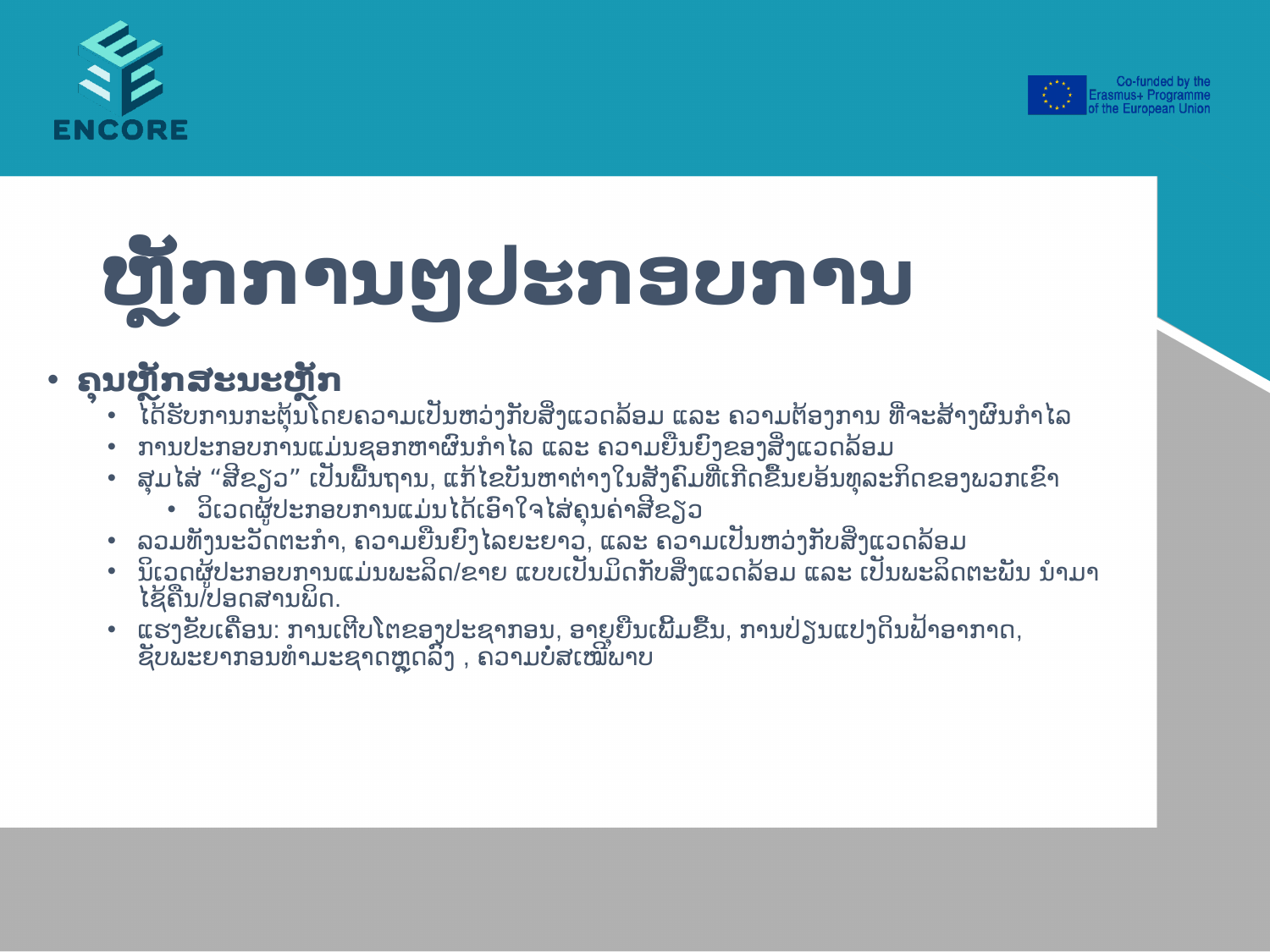

# ຫຼັກການໆປະກອບການ
ຄຸນຫຼັກສະນະຫຼັກ
ໄດ້ຮັບການກະຕຸ້ນໂດຍຄວາມເປັນຫວ່ງກັບສິ່ງແວດລ້ອມ ແລະ ຄວາມຕ້ອງການ ທີ່ຈະສ້າງຜົນກຳໄລ
ການປະກອບການແມ່ນຊອກຫາຜົນກຳໄລ ແລະ ຄວາມຍືນຍົງຂອງສິ່ງແວດລ້ອມ
ສຸມໄສ່ “ສີຂຽວ” ເປັນພື້ນຖານ, ແກ້ໄຂບັນຫາຕ່າງໃນສັງຄົມທີ່ເກີດຂື້ນຍອ້ນທຸລະກິດຂອງພວກເຂົາ
ວິເວດຜູ້ປະກອບການແມ່ນໄດ້ເອົາໃຈໄສ່ຄຸນຄ່າສີຂຽວ
ລວມທັງນະວັດຕະກຳ, ຄວາມຍືນຍົງໄລຍະຍາວ, ແລະ ຄວາມເປັນຫວ່ງກັບສິ່ງແວດລ້ອມ
ນິເວດຜູ້ປະກອບການແມ່ນພະລິດ/ຂາຍ ແບບເປັນມິດກັບສິ່ງແວດລ້ອມ ແລະ ເປັນພະລິດຕະພັນ ນຳມາໄຊ້ຄືນ/ປອດສານພິດ.
ແຮງຂັບເຄື່ອນ: ການເຕີບໂຕຂອງປະຊາກອນ, ອາຍຸຍືນເພີ້ມຂື້ນ, ການປ່ຽນແປງດິນຟ້າອາກາດ, ຊັບພະຍາກອນທຳມະຊາດຫຼຸດລົງ , ຄວາມບໍ່ສເໝີພາບ